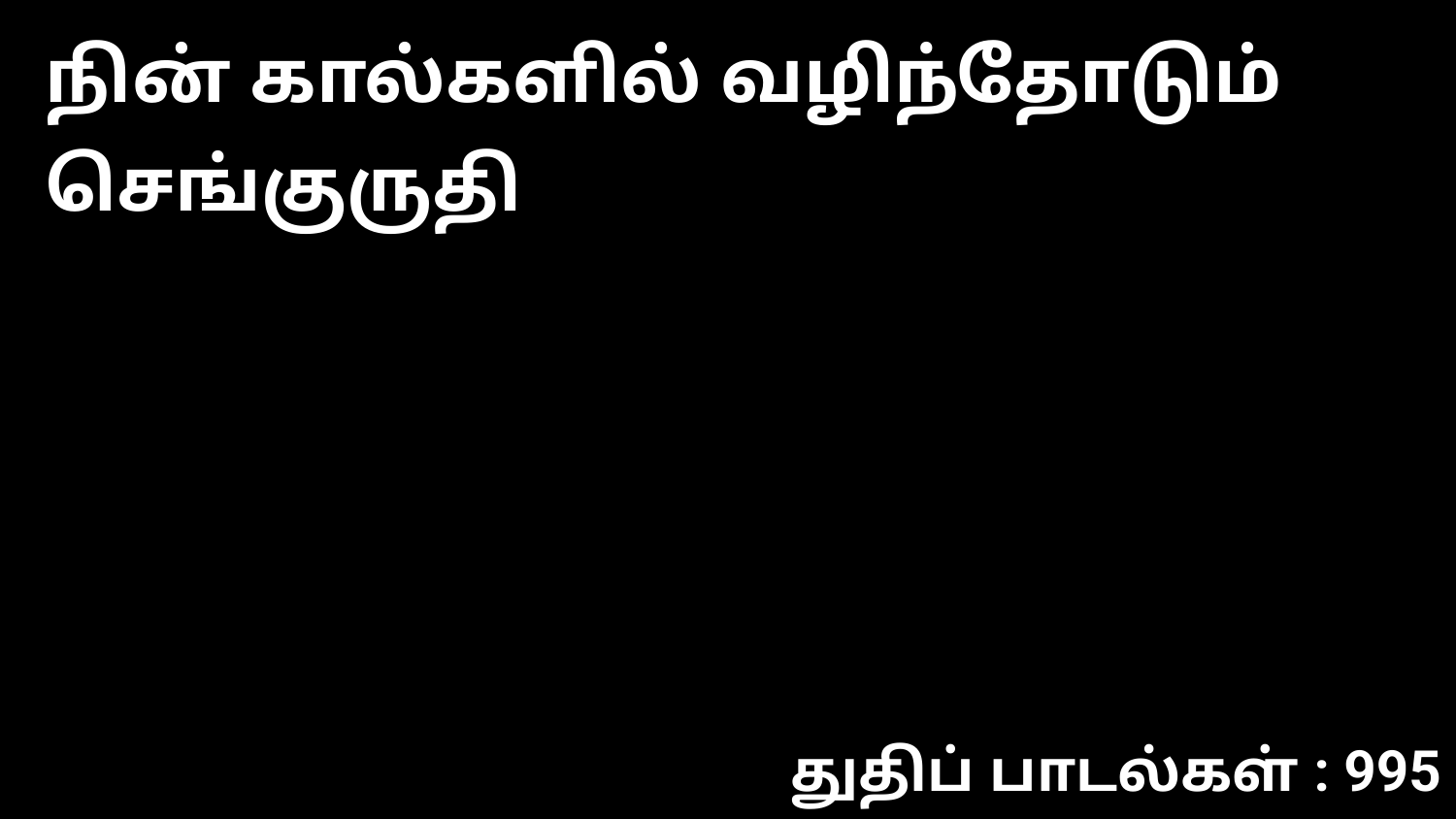

நின் கால்களில் வழிந்தோடும் செங்குருதி
துதிப் பாடல்கள் : 995